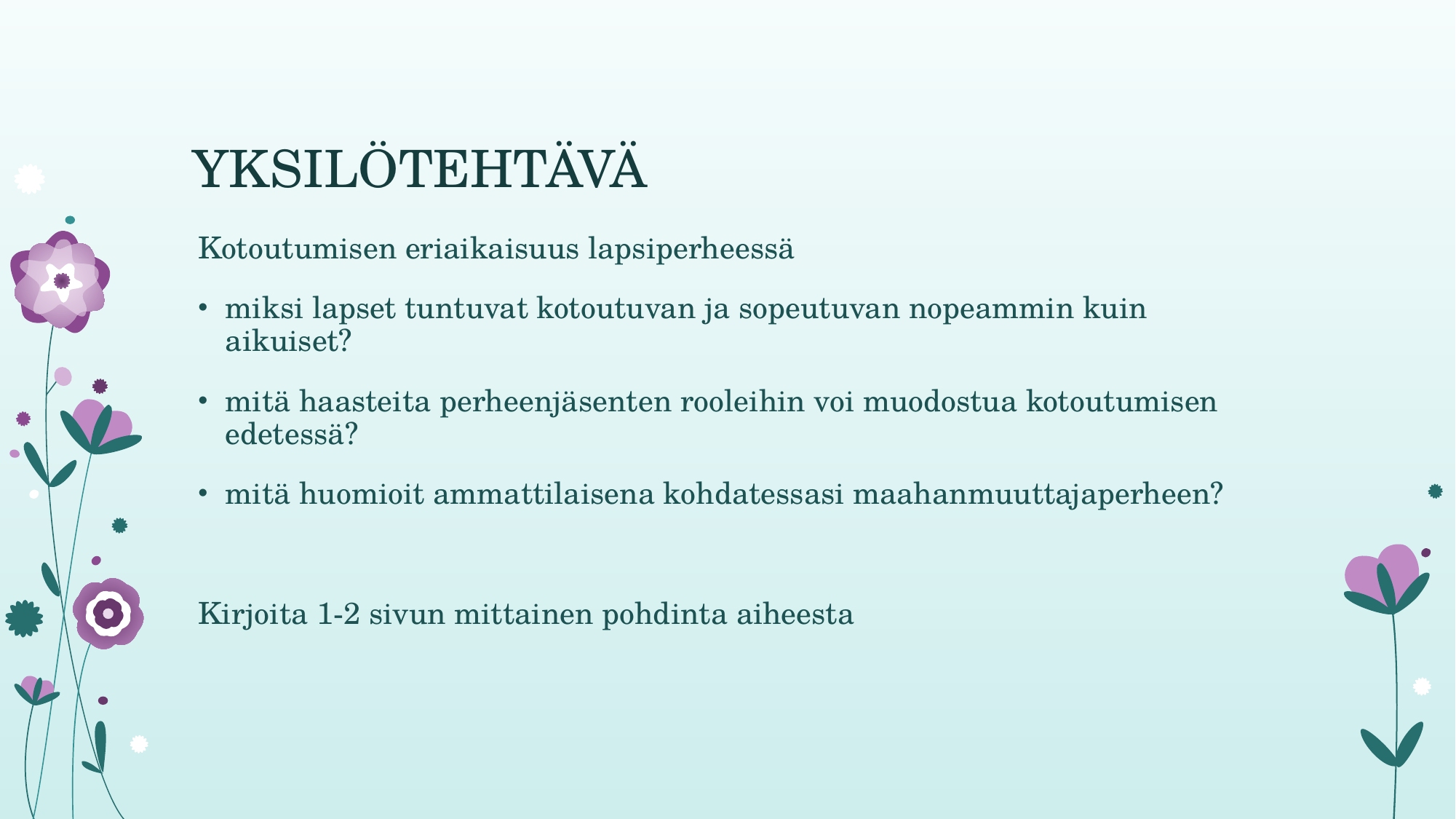

# YKSILÖTEHTÄVÄ
Kotoutumisen eriaikaisuus lapsiperheessä
miksi lapset tuntuvat kotoutuvan ja sopeutuvan nopeammin kuin aikuiset?
mitä haasteita perheenjäsenten rooleihin voi muodostua kotoutumisen edetessä?
mitä huomioit ammattilaisena kohdatessasi maahanmuuttajaperheen?

Kirjoita 1-2 sivun mittainen pohdinta aiheesta